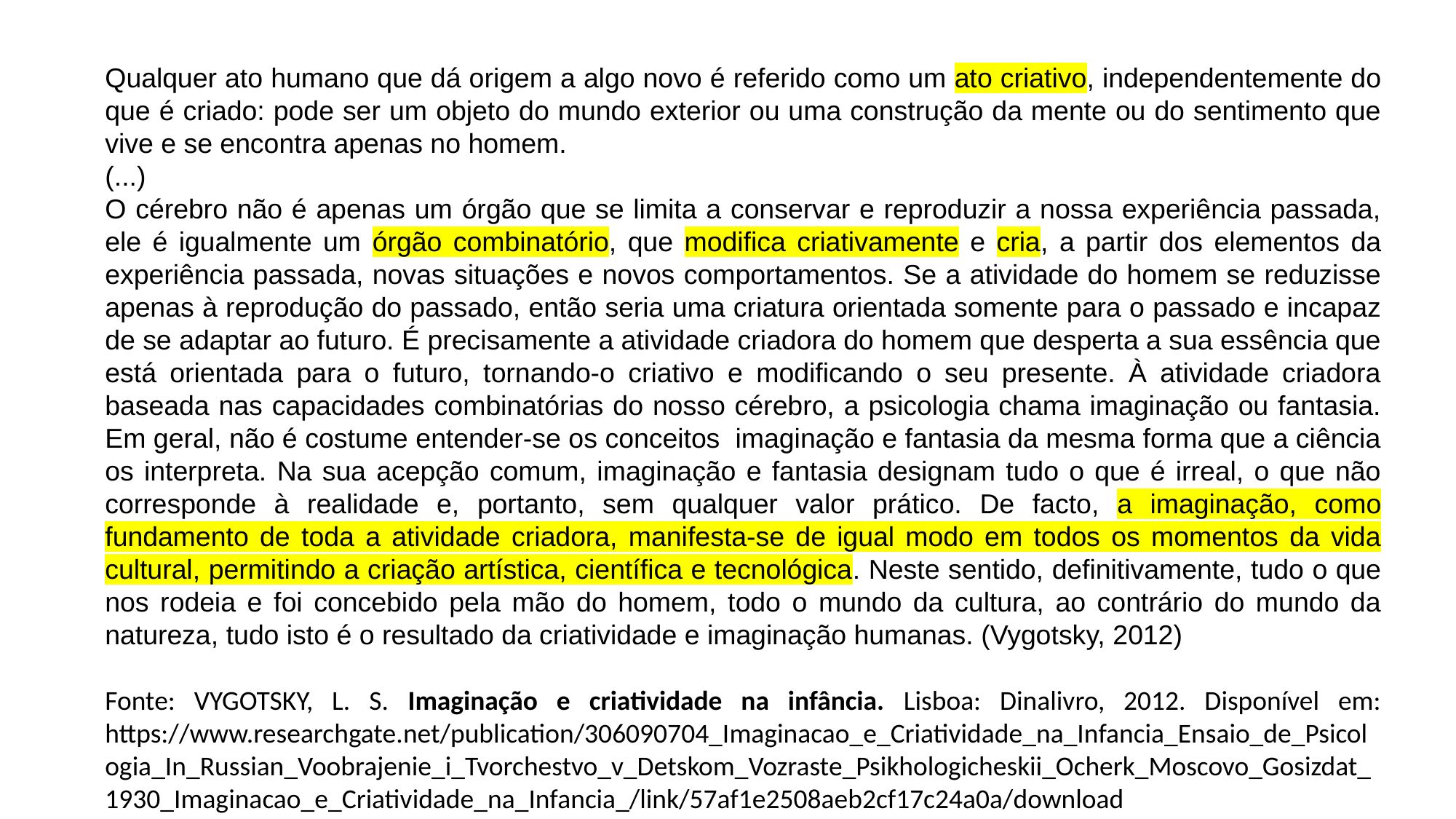

Qualquer ato humano que dá origem a algo novo é referido como um ato criativo, independentemente do que é criado: pode ser um objeto do mundo exterior ou uma construção da mente ou do sentimento que vive e se encontra apenas no homem.
(...)
O cérebro não é apenas um órgão que se limita a conservar e reproduzir a nossa experiência passada, ele é igualmente um órgão combinatório, que modifica criativamente e cria, a partir dos elementos da experiência passada, novas situações e novos comportamentos. Se a atividade do homem se reduzisse apenas à reprodução do passado, então seria uma criatura orientada somente para o passado e incapaz de se adaptar ao futuro. É precisamente a atividade criadora do homem que desperta a sua essência que está orientada para o futuro, tornando-o criativo e modificando o seu presente. À atividade criadora baseada nas capacidades combinatórias do nosso cérebro, a psicologia chama imaginação ou fantasia. Em geral, não é costume entender-se os conceitos  imaginação e fantasia da mesma forma que a ciência os interpreta. Na sua acepção comum, imaginação e fantasia designam tudo o que é irreal, o que não corresponde à realidade e, portanto, sem qualquer valor prático. De facto, a imaginação, como fundamento de toda a atividade criadora, manifesta-se de igual modo em todos os momentos da vida cultural, permitindo a criação artística, científica e tecnológica. Neste sentido, definitivamente, tudo o que nos rodeia e foi concebido pela mão do homem, todo o mundo da cultura, ao contrário do mundo da natureza, tudo isto é o resultado da criatividade e imaginação humanas. (Vygotsky, 2012)

Fonte: VYGOTSKY, L. S. Imaginação e criatividade na infância. Lisboa: Dinalivro, 2012. Disponível em: https://www.researchgate.net/publication/306090704_Imaginacao_e_Criatividade_na_Infancia_Ensaio_de_Psicologia_In_Russian_Voobrajenie_i_Tvorchestvo_v_Detskom_Vozraste_Psikhologicheskii_Ocherk_Moscovo_Gosizdat_1930_Imaginacao_e_Criatividade_na_Infancia_/link/57af1e2508aeb2cf17c24a0a/download